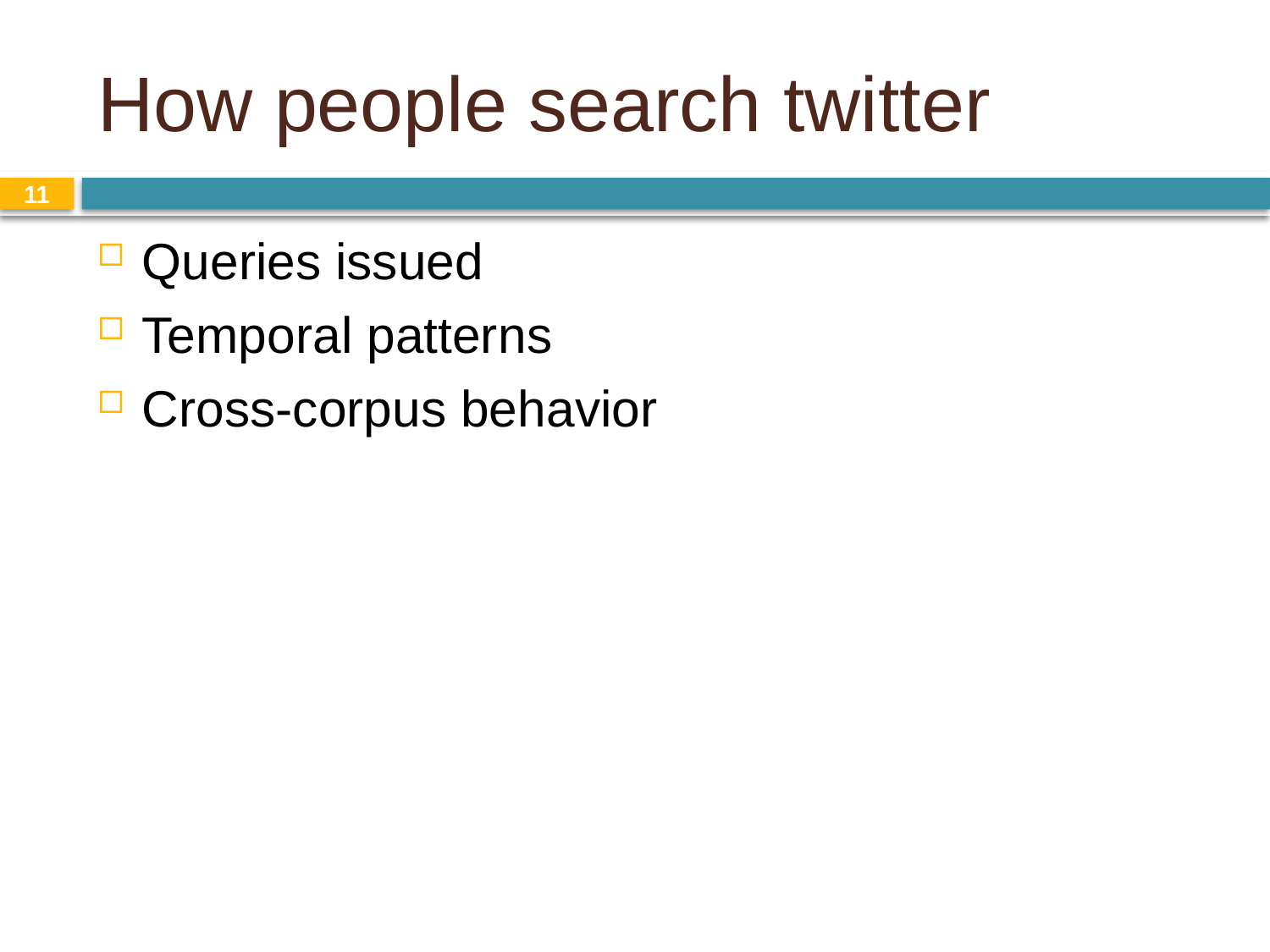

# How people search twitter
11
Queries issued
Temporal patterns
Cross-corpus behavior